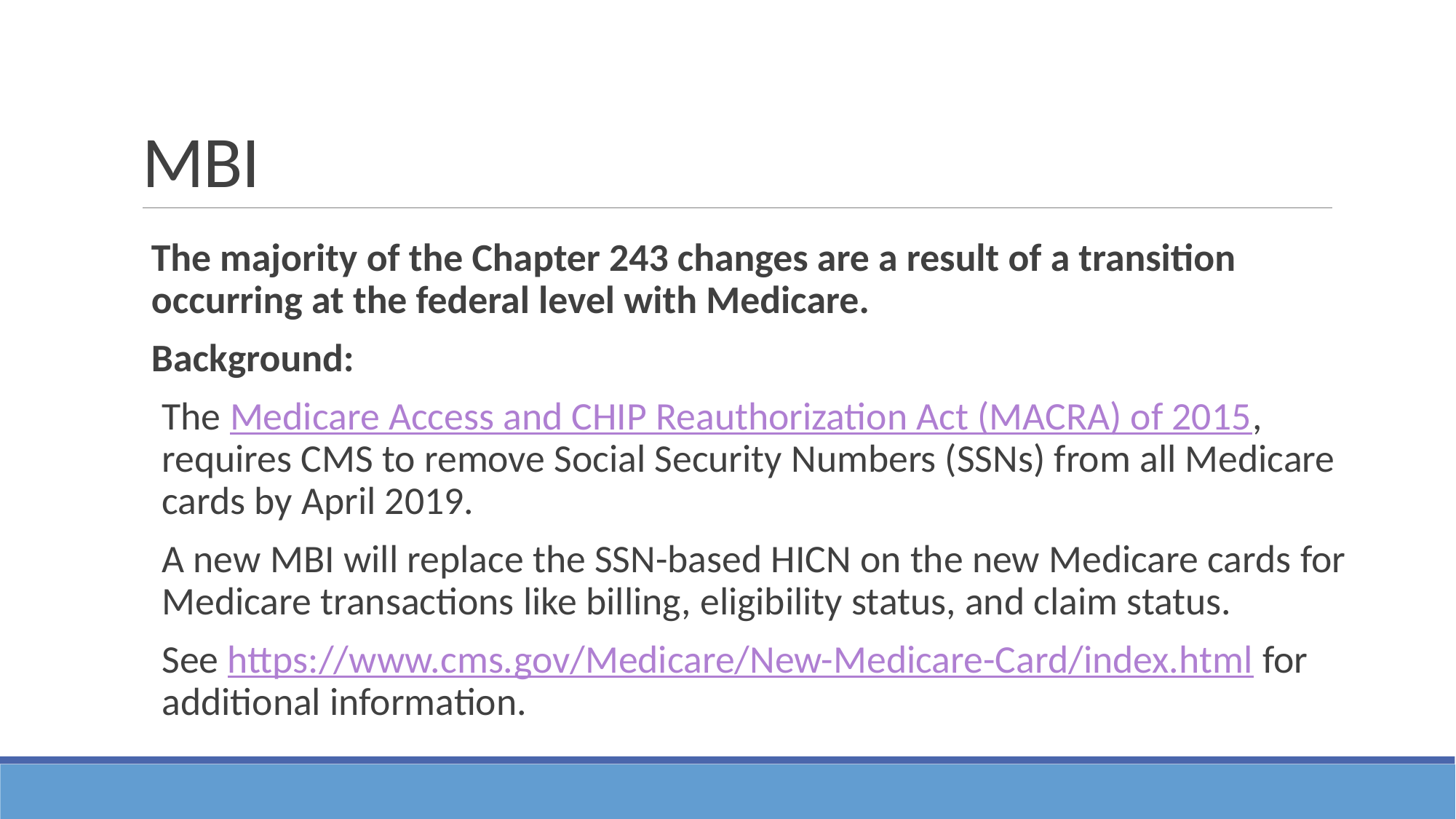

# MBI
The majority of the Chapter 243 changes are a result of a transition occurring at the federal level with Medicare.
Background:
The Medicare Access and CHIP Reauthorization Act (MACRA) of 2015, requires CMS to remove Social Security Numbers (SSNs) from all Medicare cards by April 2019.
A new MBI will replace the SSN-based HICN on the new Medicare cards for Medicare transactions like billing, eligibility status, and claim status.
See https://www.cms.gov/Medicare/New-Medicare-Card/index.html for additional information.